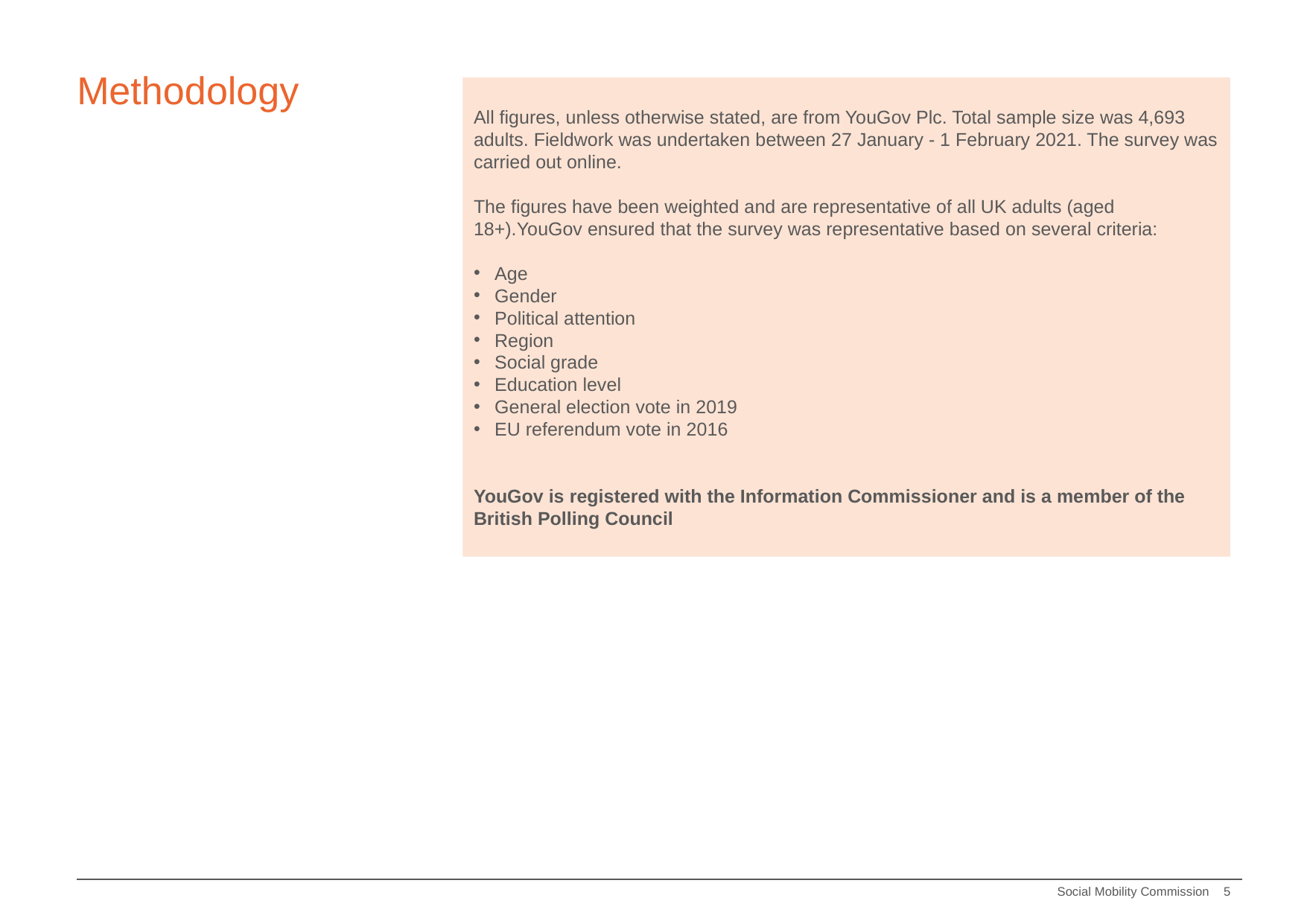

# Methodology

All figures, unless otherwise stated, are from YouGov Plc. Total sample size was 4,693 adults. Fieldwork was undertaken between 27 January - 1 February 2021. The survey was carried out online.

The figures have been weighted and are representative of all UK adults (aged 18+).YouGov ensured that the survey was representative based on several criteria:

Age
Gender
Political attention
Region
Social grade
Education level
General election vote in 2019
EU referendum vote in 2016
YouGov is registered with the Information Commissioner and is a member of the British Polling Council

5